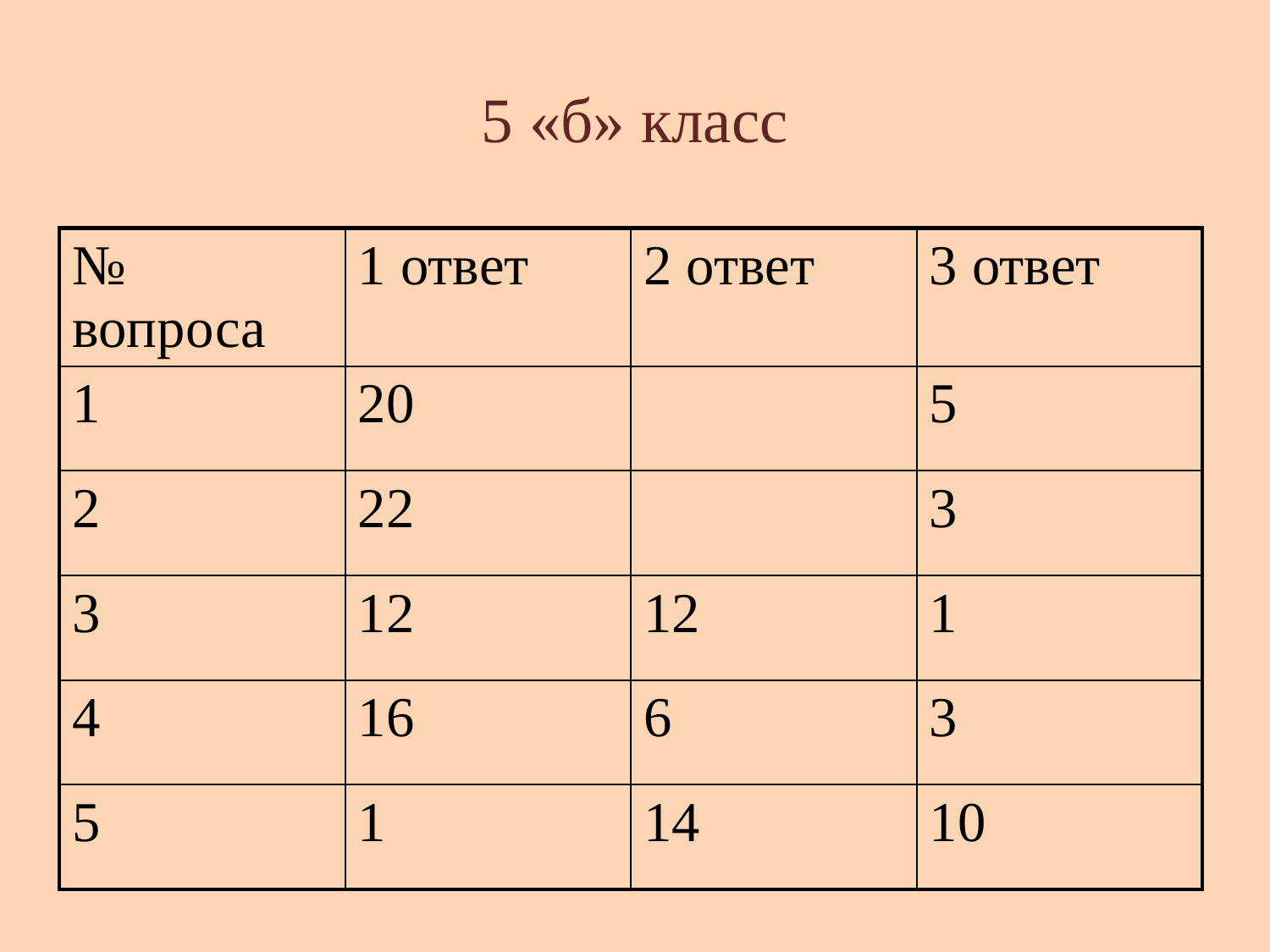

# 5 «б» класс
| № вопроса | 1 ответ | 2 ответ | 3 ответ |
| --- | --- | --- | --- |
| 1 | 20 |  | 5 |
| 2 | 22 |  | 3 |
| 3 | 12 | 12 | 1 |
| 4 | 16 | 6 | 3 |
| 5 | 1 | 14 | 10 |